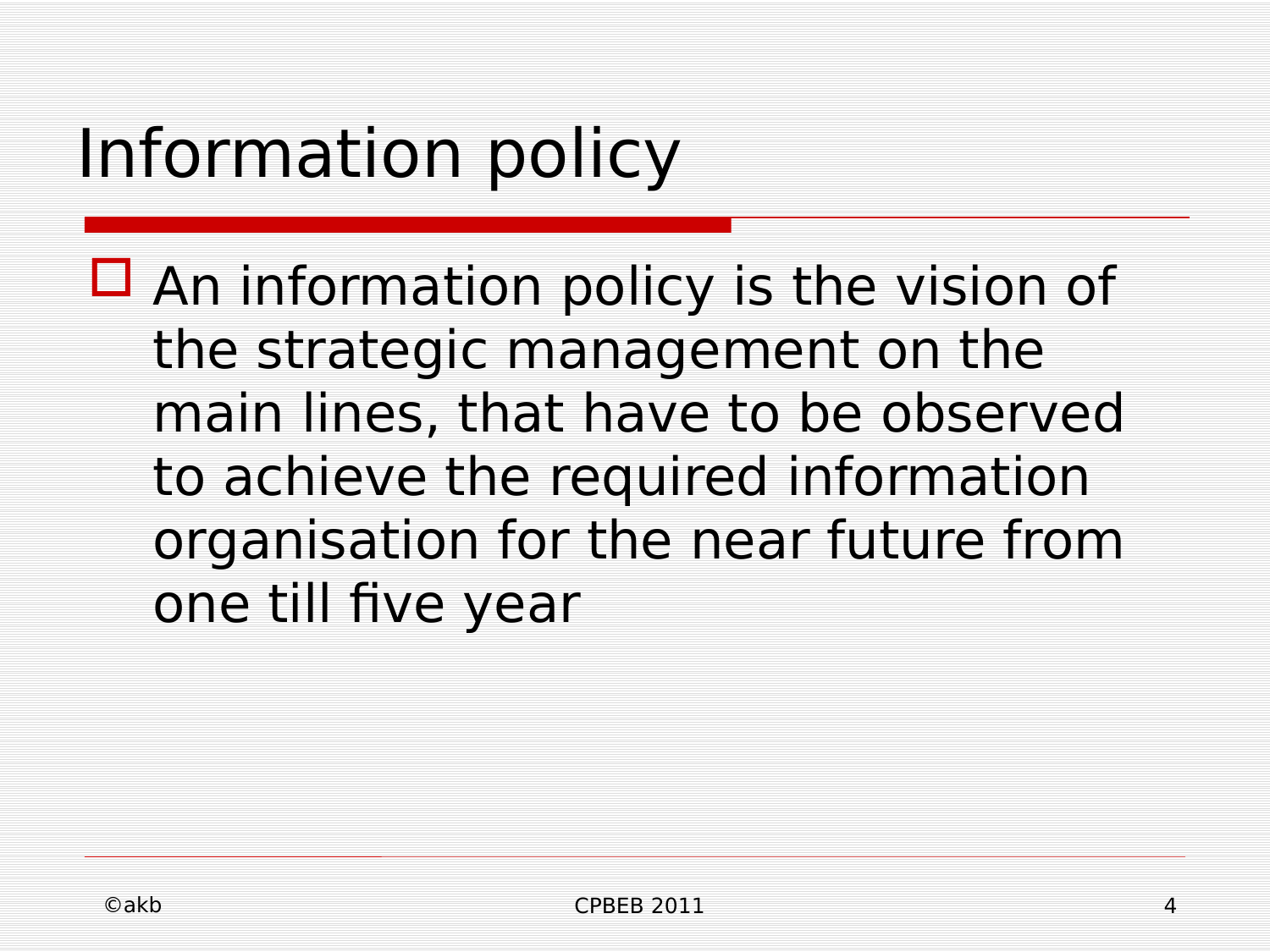

# Information policy
An information policy is the vision of the strategic management on the main lines, that have to be observed to achieve the required information organisation for the near future from one till five year
©akb
CPBEB 2011
4